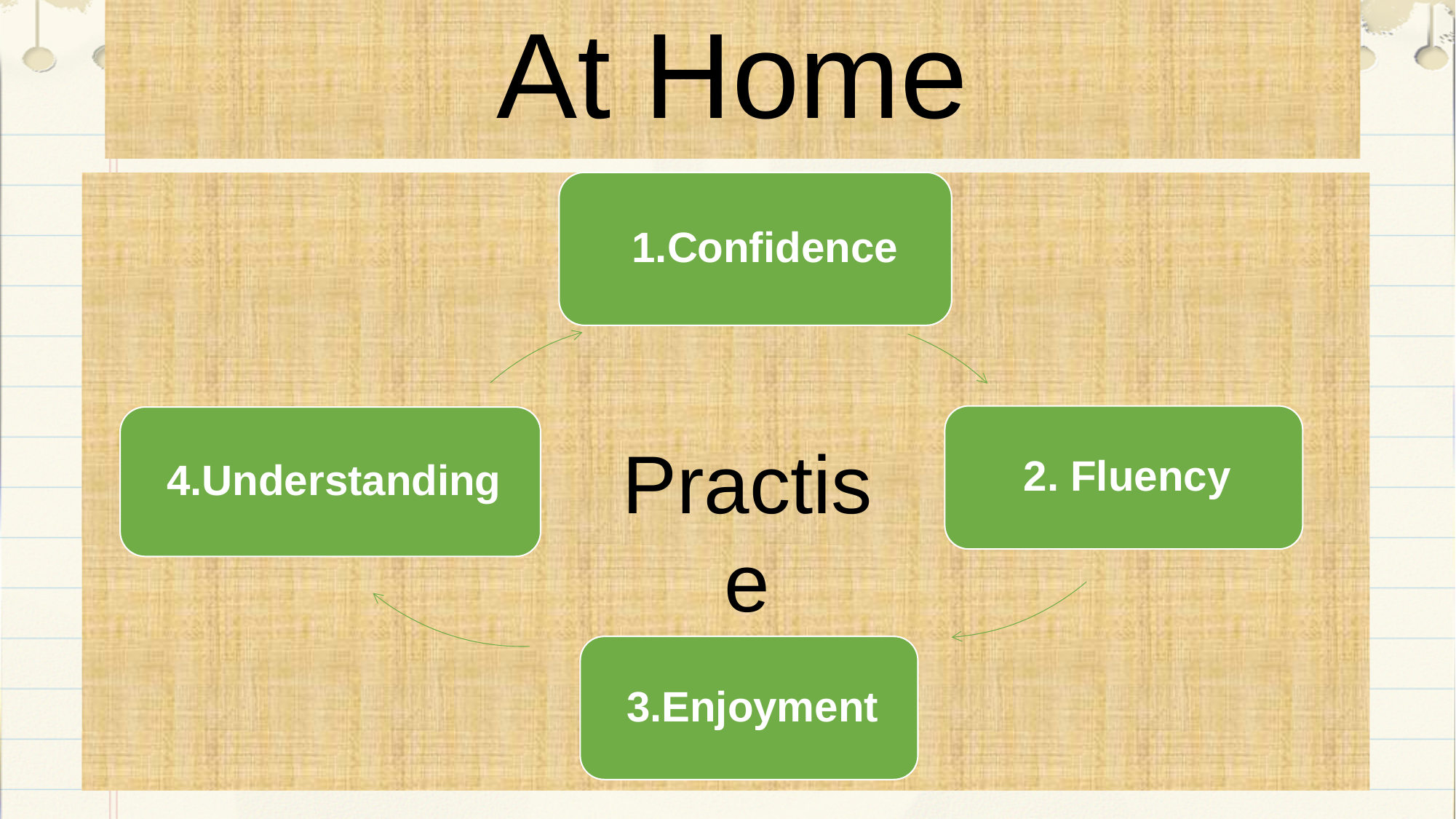

# At Home
 1.Confidence
2. Fluency
3.Enjoyment
4.Understanding
Practise